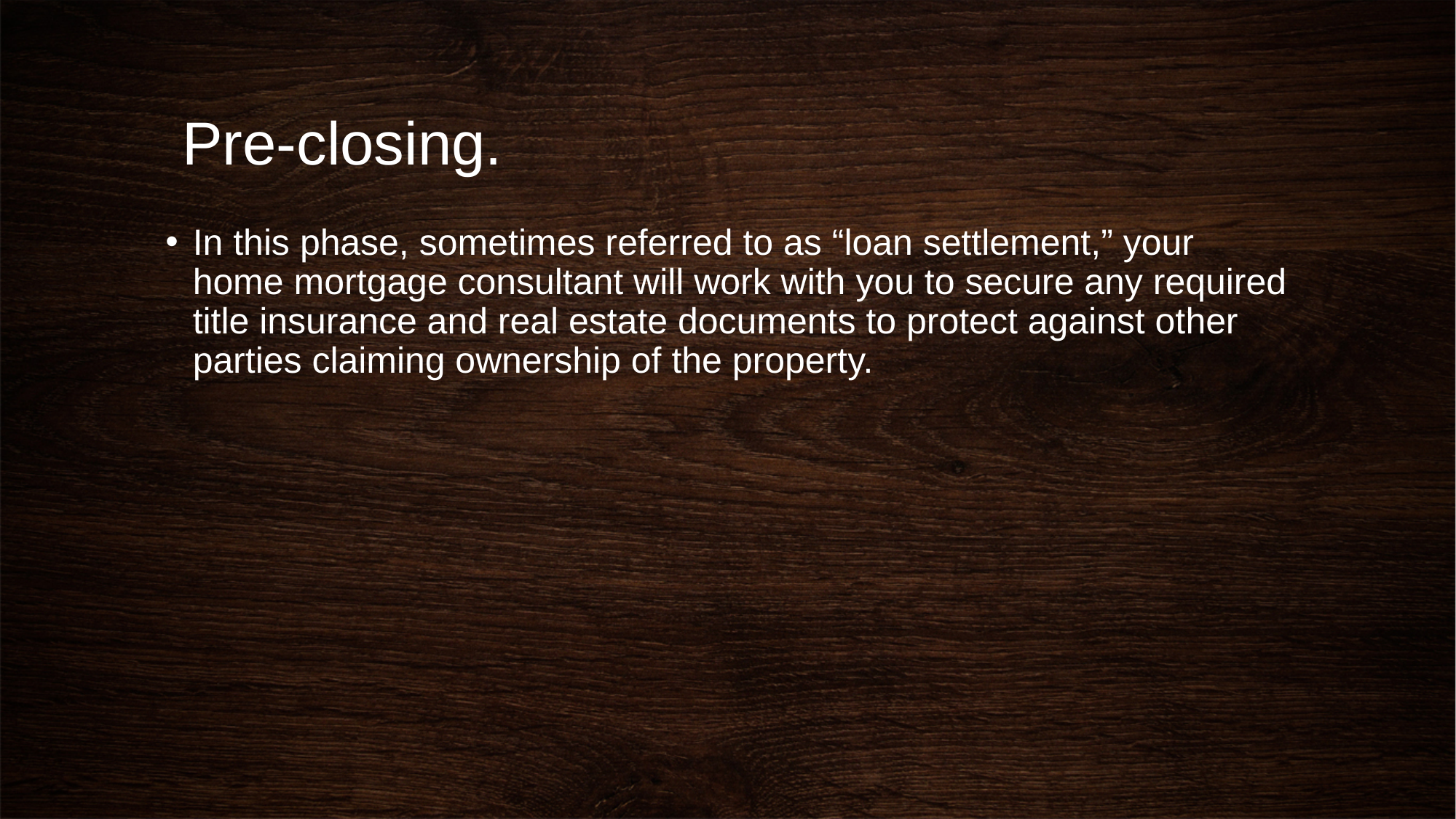

# Pre-closing.
In this phase, sometimes referred to as “loan settlement,” your home mortgage consultant will work with you to secure any required title insurance and real estate documents to protect against other parties claiming ownership of the property.